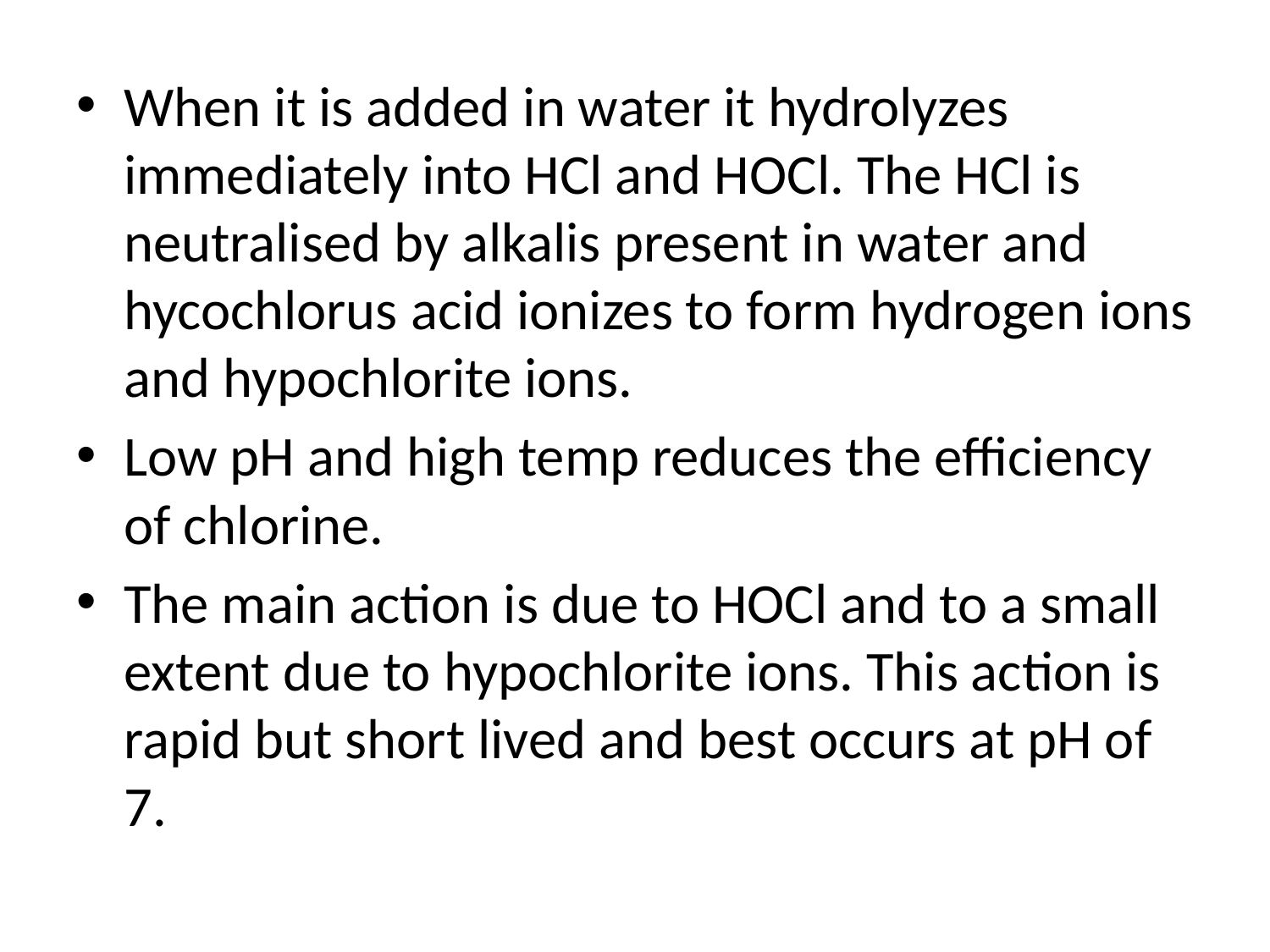

When it is added in water it hydrolyzes immediately into HCl and HOCl. The HCl is neutralised by alkalis present in water and hycochlorus acid ionizes to form hydrogen ions and hypochlorite ions.
Low pH and high temp reduces the efficiency of chlorine.
The main action is due to HOCl and to a small extent due to hypochlorite ions. This action is rapid but short lived and best occurs at pH of 7.